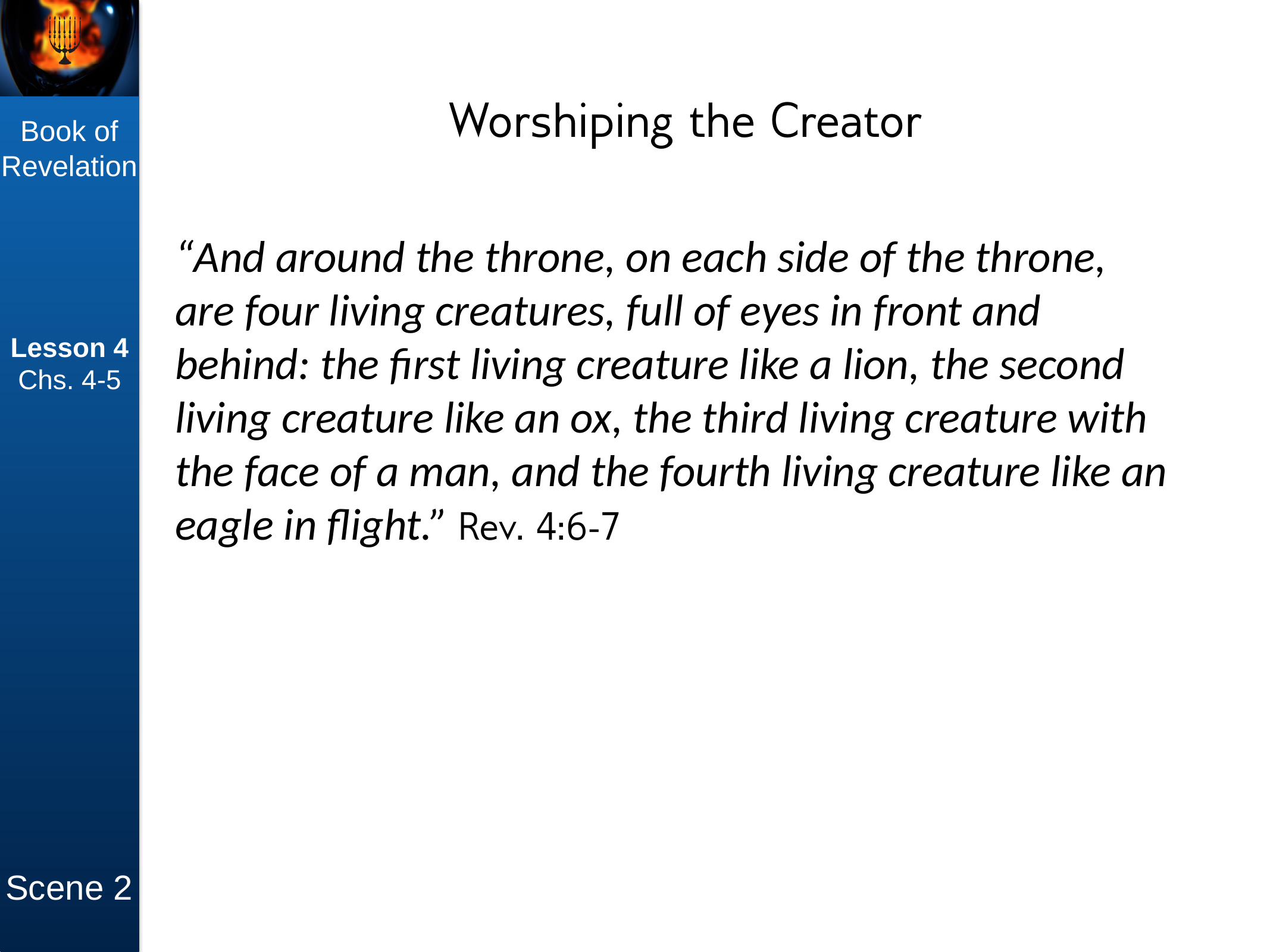

# Worshiping the Creator
“And around the throne, on each side of the throne, are four living creatures, full of eyes in front and behind: the first living creature like a lion, the second living creature like an ox, the third living creature with the face of a man, and the fourth living creature like an eagle in flight.” Rev. 4:6-7